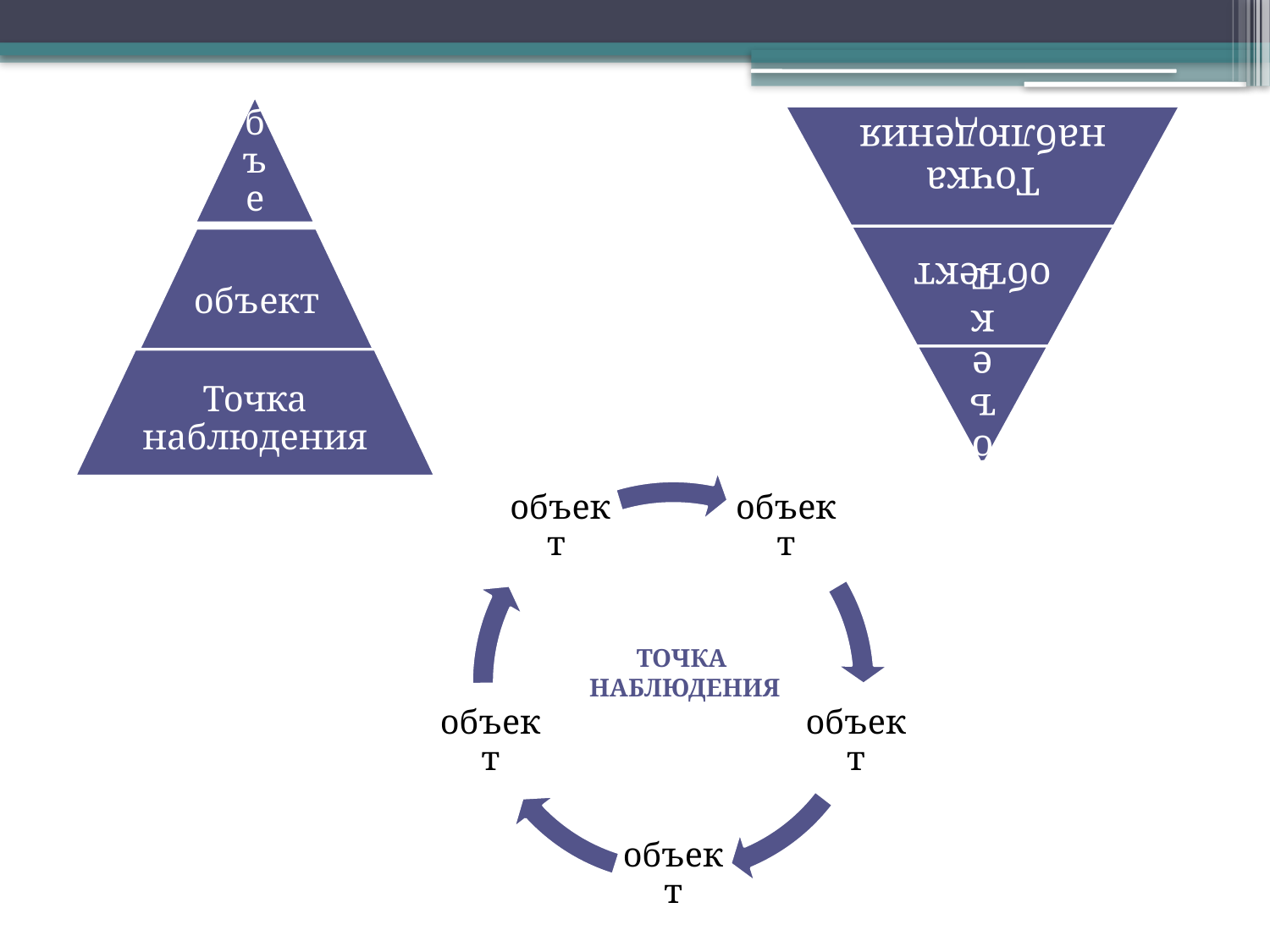

объект
объект
Точка наблюдения
Точка наблюдения
объект
объект
объект
объект
объект
объект
объект
Точка
наблюдения